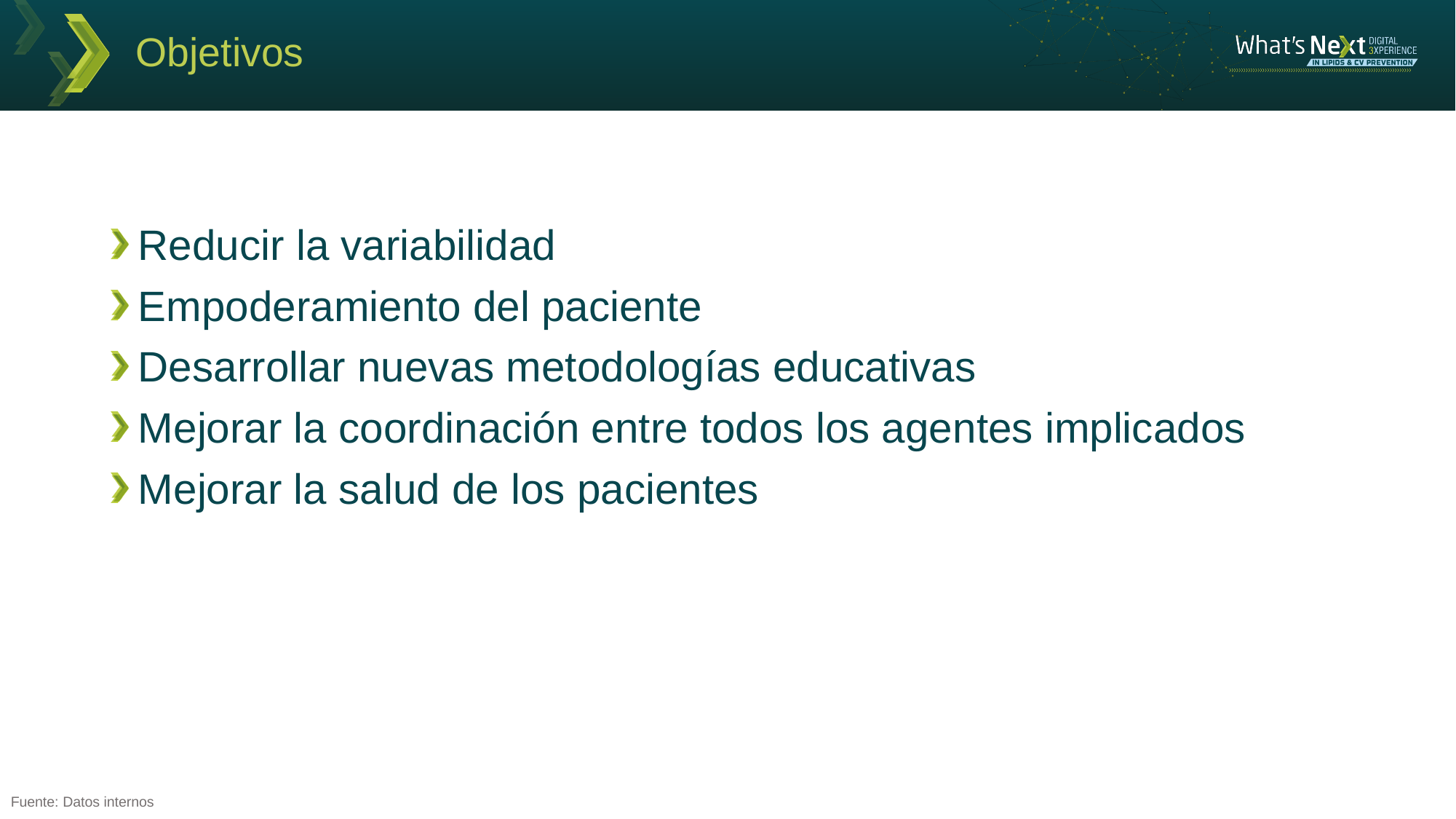

# Objetivos
Reducir la variabilidad
Empoderamiento del paciente
Desarrollar nuevas metodologías educativas
Mejorar la coordinación entre todos los agentes implicados
Mejorar la salud de los pacientes
Fuente: Datos internos